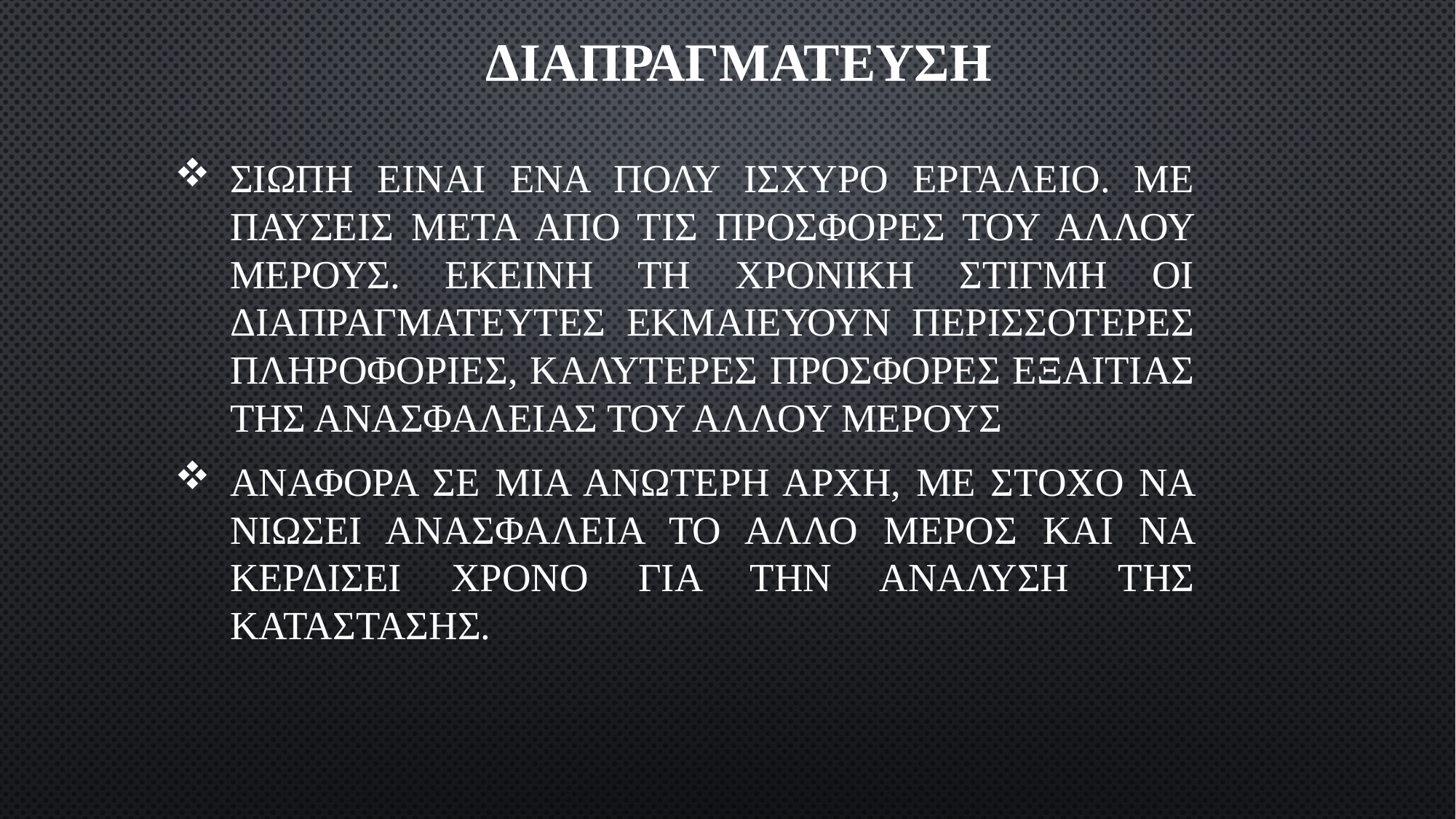

# ΔΙΑΠΡΑΓΜΑΤΕΥΣΗ
ΣΙΩΠΗ ΕΙΝΑΙ ΕΝΑ ΠΟΛΥ ΙΣΧΥΡΟ ΕΡΓΑΛΕΙΟ. ΜΕ ΠΑΥΣΕΙΣ ΜΕΤΑ ΑΠΟ ΤΙΣ ΠΡΟΣΦΟΡΕΣ ΤΟΥ ΑΛΛΟΥ ΜΕΡΟΥΣ. ΕΚΕΙΝΗ ΤΗ ΧΡΟΝΙΚΗ ΣΤΙΓΜΗ ΟΙ ΔΙΑΠΡΑΓΜΑΤΕΥΤΕΣ ΕΚΜΑΙΕΥΟΥΝ ΠΕΡΙΣΣΟΤΕΡΕΣ ΠΛΗΡΟΦΟΡΙΕΣ, ΚΑΛΥΤΕΡΕΣ ΠΡΟΣΦΟΡΕΣ ΕΞΑΙΤΙΑΣ ΤΗΣ ΑΝΑΣΦΑΛΕΙΑΣ ΤΟΥ ΑΛΛΟΥ ΜΕΡΟΥΣ
ΑΝΑΦΟΡΑ ΣΕ ΜΙΑ ΑΝΩΤΕΡΗ ΑΡΧΗ, ΜΕ ΣΤΟΧΟ ΝΑ ΝΙΩΣΕΙ ΑΝΑΣΦΑΛΕΙΑ ΤΟ ΑΛΛΟ ΜΕΡΟΣ ΚΑΙ ΝΑ ΚΕΡΔΙΣΕΙ ΧΡΟΝΟ ΓΙΑ ΤΗΝ ΑΝΑΛΥΣΗ ΤΗΣ ΚΑΤΑΣΤΑΣΗΣ.